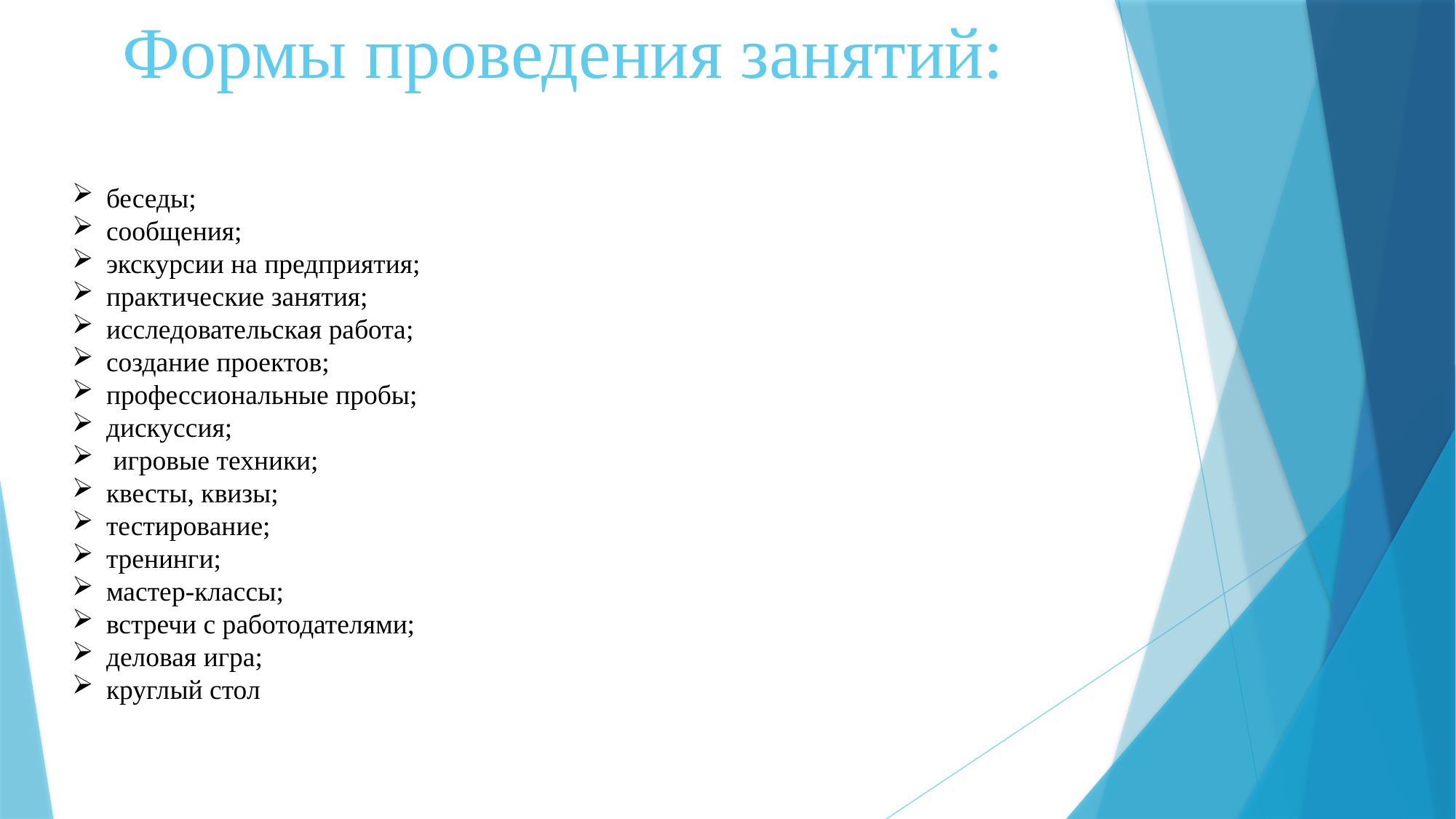

Формы проведения занятий:
беседы;
сообщения;
экскурсии на предприятия;
практические занятия;
исследовательская работа;
создание проектов;
профессиональные пробы;
дискуссия;
 игровые техники;
квесты, квизы;
тестирование;
тренинги;
мастер-классы;
встречи с работодателями;
деловая игра;
круглый стол